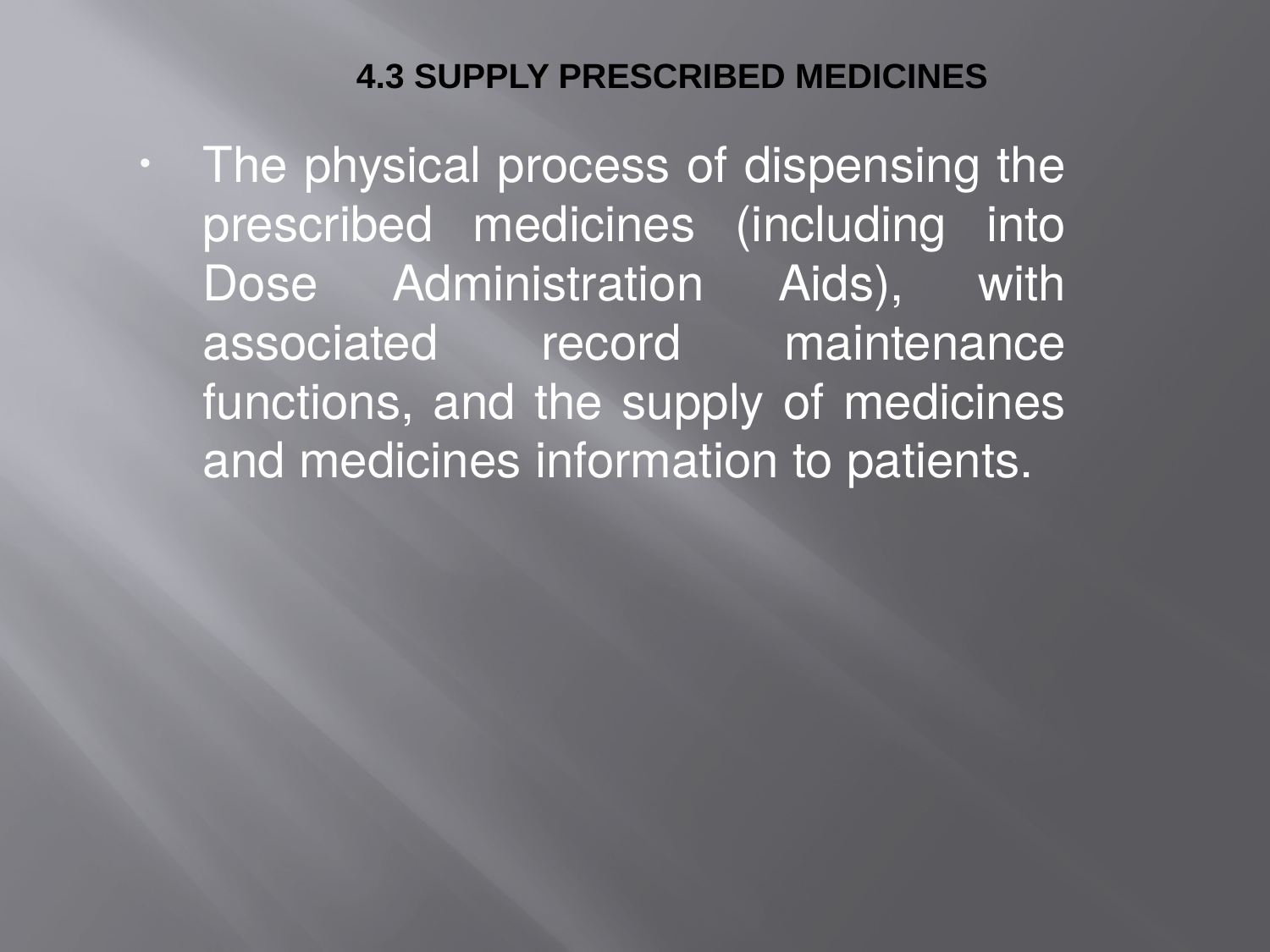

# 4.3 Supply prescribed medicines
The physical process of dispensing the prescribed medicines (including into Dose Administration Aids), with associated record maintenance functions, and the supply of medicines and medicines information to patients.